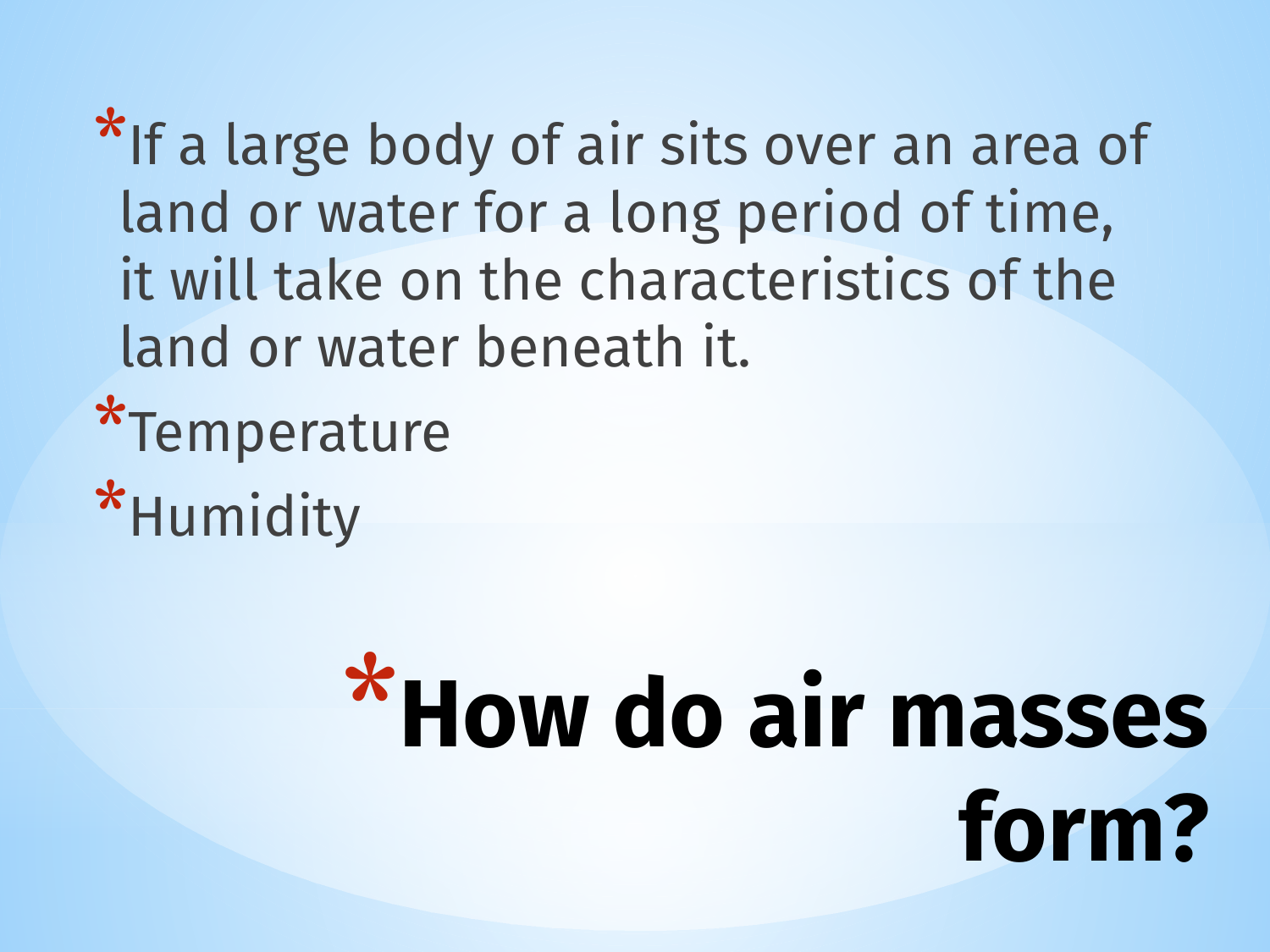

If a large body of air sits over an area of land or water for a long period of time, it will take on the characteristics of the land or water beneath it.
Temperature
Humidity
# How do air masses form?